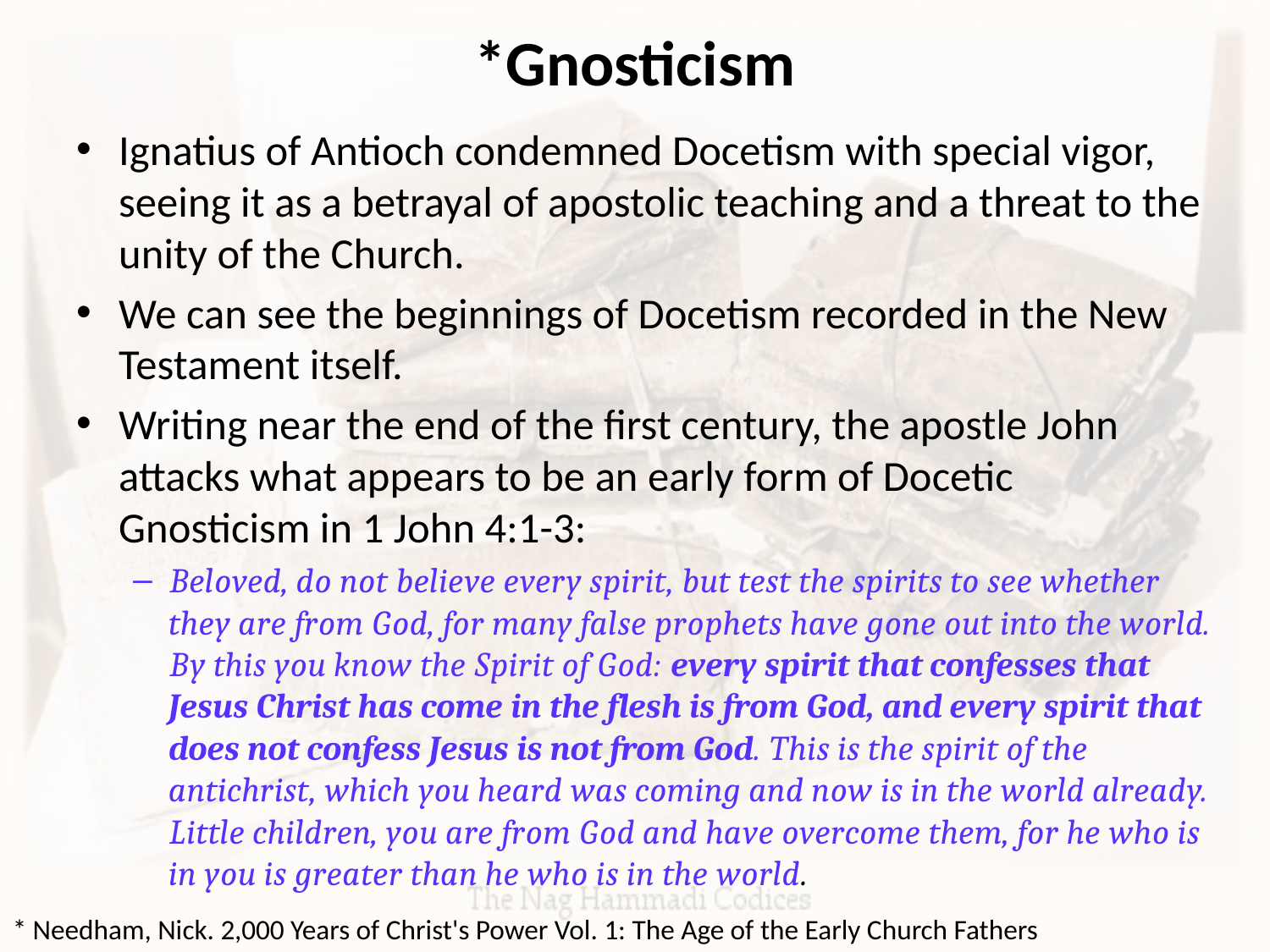

# *Gnosticism
Ignatius of Antioch condemned Docetism with special vigor, seeing it as a betrayal of apostolic teaching and a threat to the unity of the Church.
We can see the beginnings of Docetism recorded in the New Testament itself.
Writing near the end of the first century, the apostle John attacks what appears to be an early form of Docetic Gnosticism in 1 John 4:1-3:
Beloved, do not believe every spirit, but test the spirits to see whether they are from God, for many false prophets have gone out into the world. By this you know the Spirit of God: every spirit that confesses that Jesus Christ has come in the flesh is from God, and every spirit that does not confess Jesus is not from God. This is the spirit of the antichrist, which you heard was coming and now is in the world already. Little children, you are from God and have overcome them, for he who is in you is greater than he who is in the world.

* Needham, Nick. 2,000 Years of Christ's Power Vol. 1: The Age of the Early Church Fathers